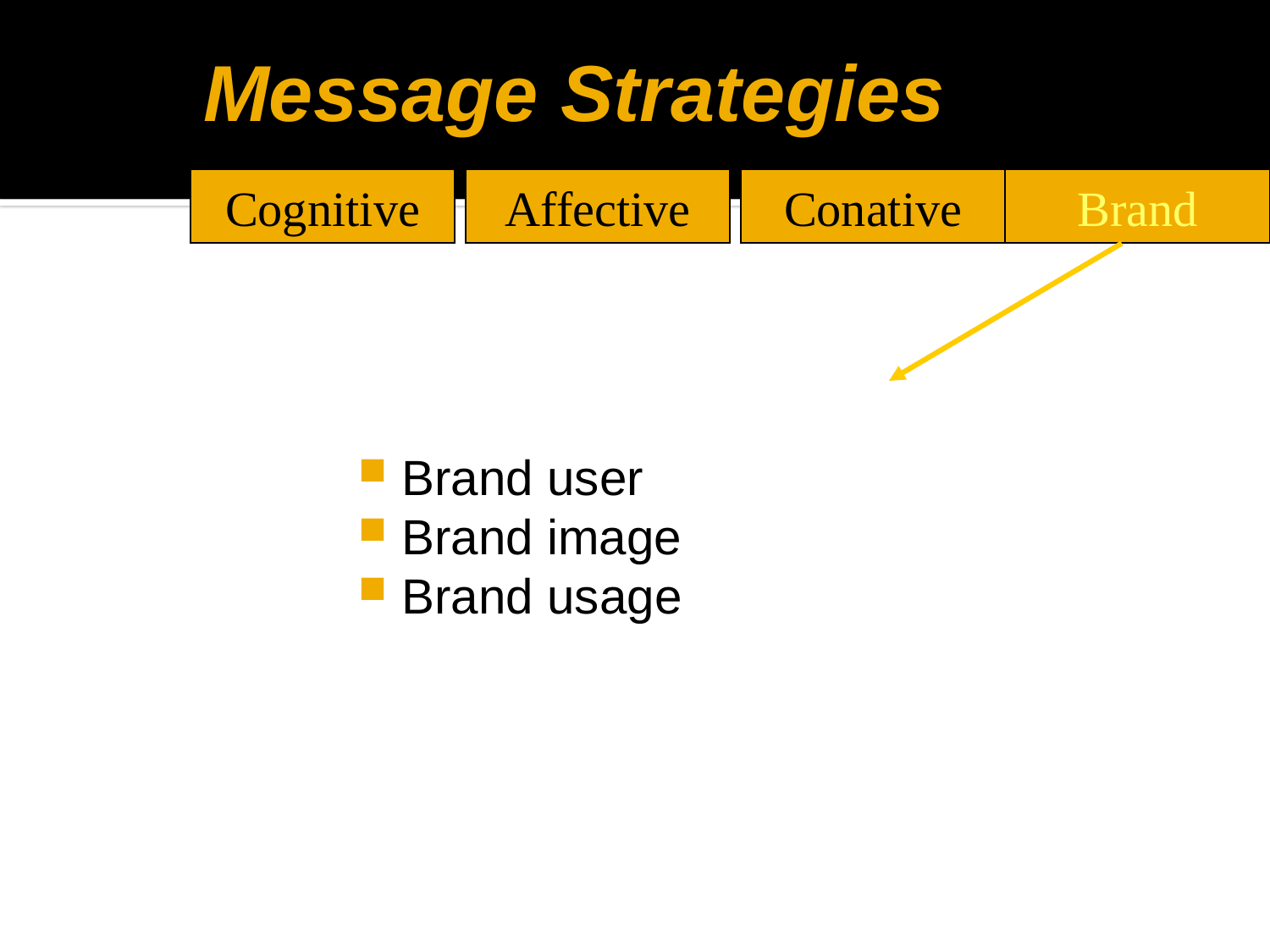

# Message Strategies
Cognitive
Affective
Conative
Brand

Brand user
Brand image
Brand usage